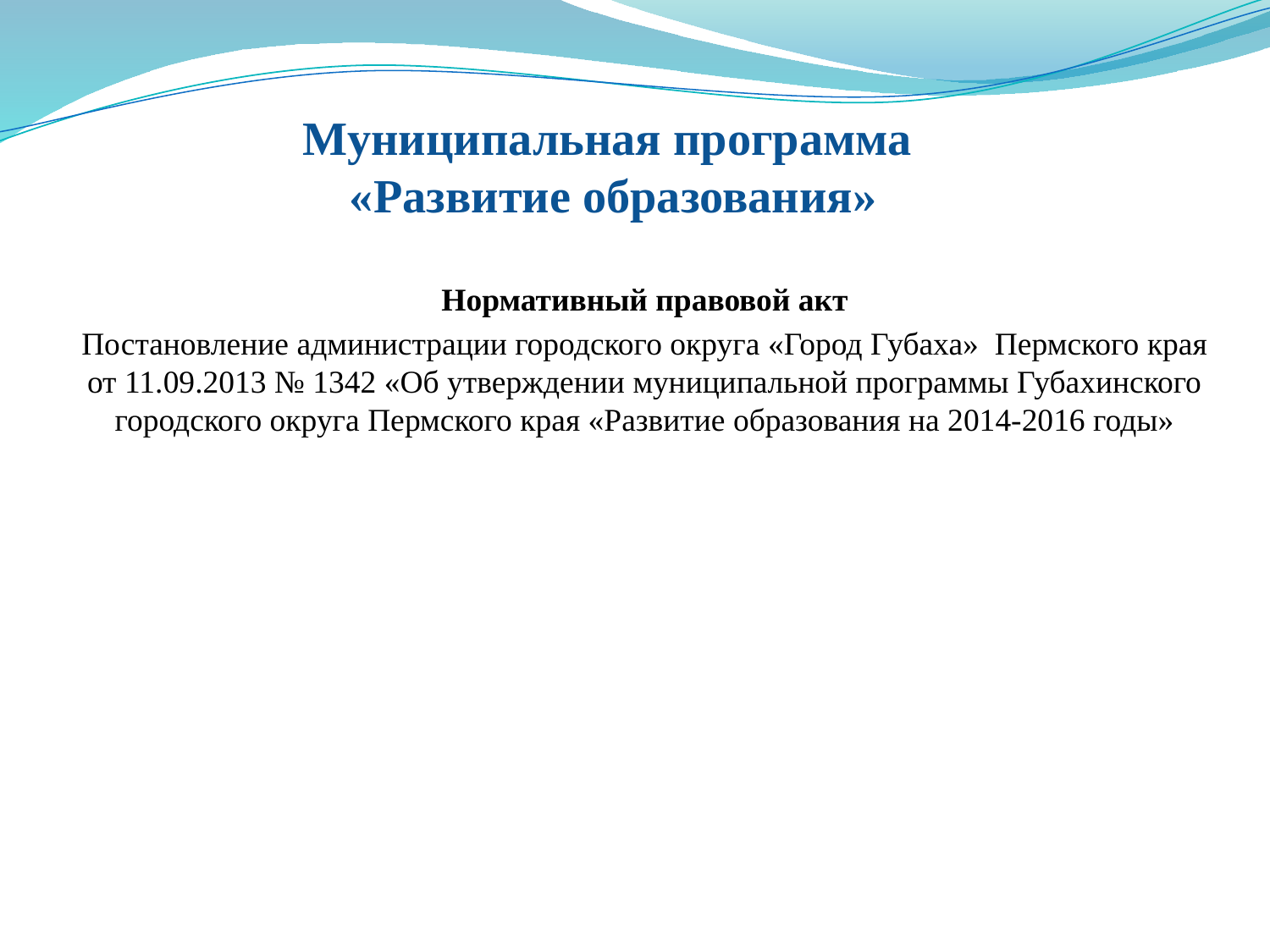

# Муниципальная программа «Развитие образования»

Нормативный правовой акт
Постановление администрации городского округа «Город Губаха»  Пермского края от 11.09.2013 № 1342 «Об утверждении муниципальной программы Губахинского городского округа Пермского края «Развитие образования на 2014-2016 годы»